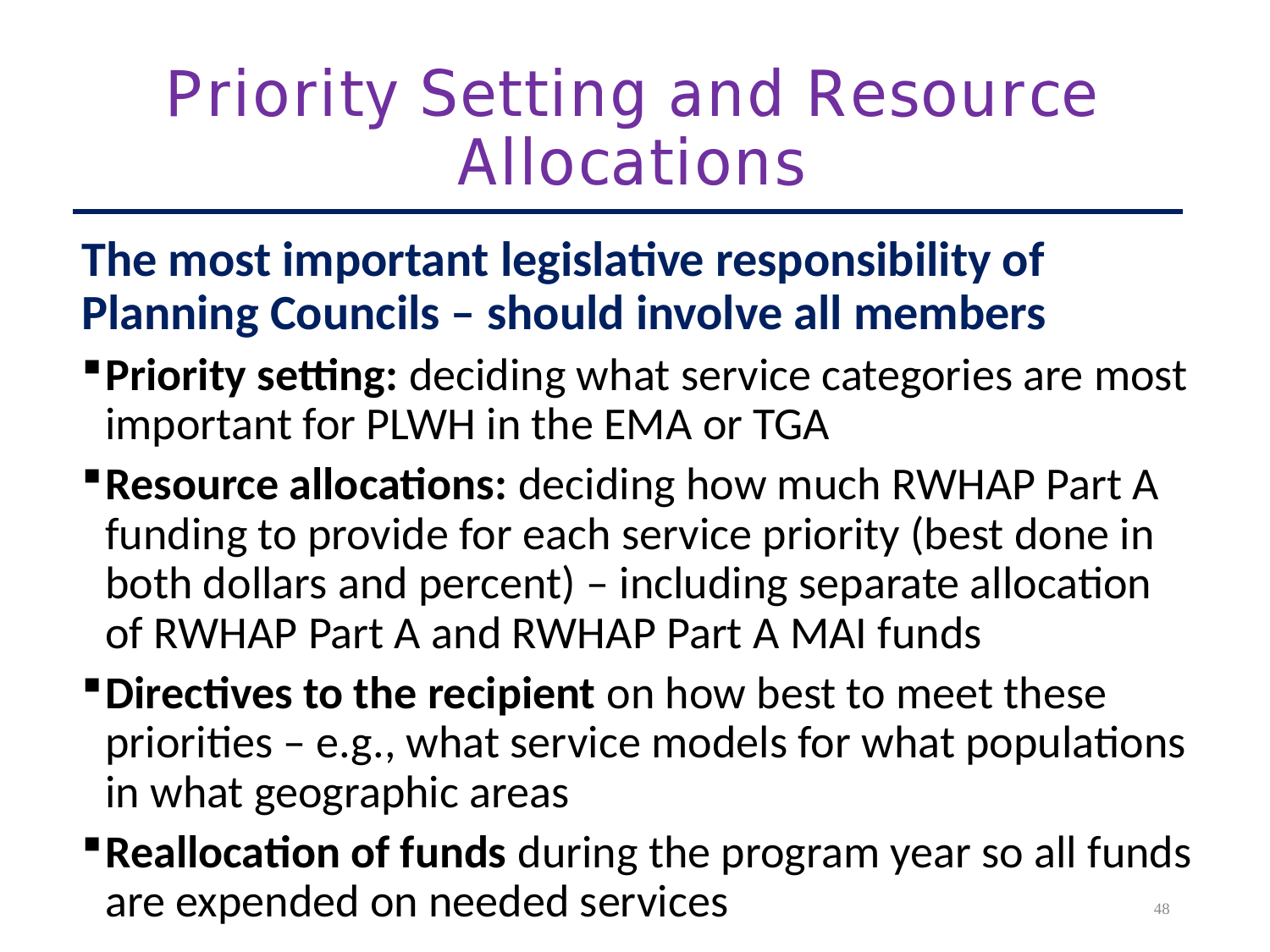

# Priority Setting and Resource Allocations
The most important legislative responsibility of Planning Councils – should involve all members
Priority setting: deciding what service categories are most important for PLWH in the EMA or TGA
Resource allocations: deciding how much RWHAP Part A funding to provide for each service priority (best done in both dollars and percent) – including separate allocation of RWHAP Part A and RWHAP Part A MAI funds
Directives to the recipient on how best to meet these priorities – e.g., what service models for what populations in what geographic areas
Reallocation of funds during the program year so all funds are expended on needed services

48